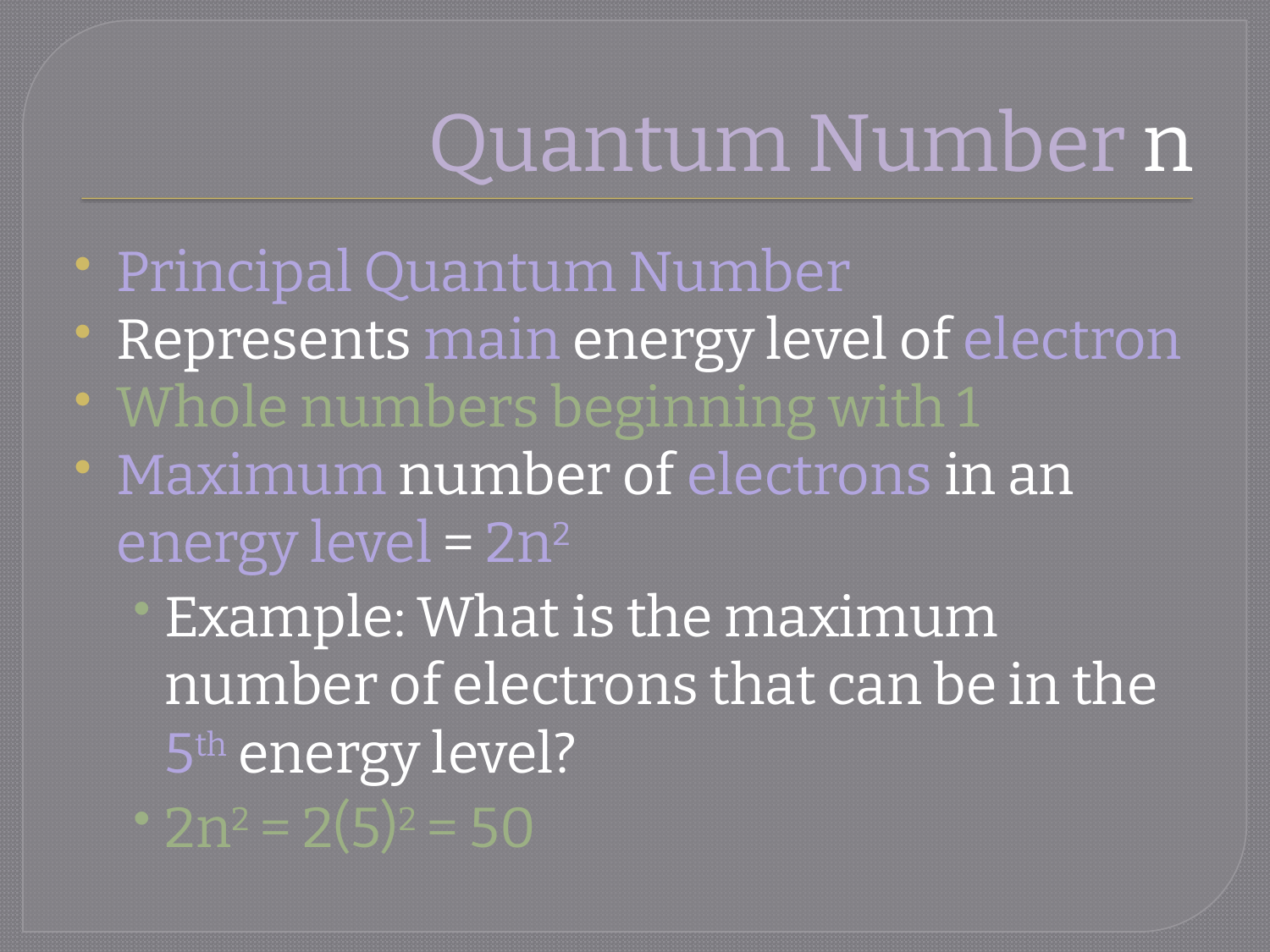

# Quantum Number n
Principal Quantum Number
Represents main energy level of electron
Whole numbers beginning with 1
Maximum number of electrons in an energy level = 2n2
Example: What is the maximum number of electrons that can be in the 5th energy level?
2n2 = 2(5)2 = 50